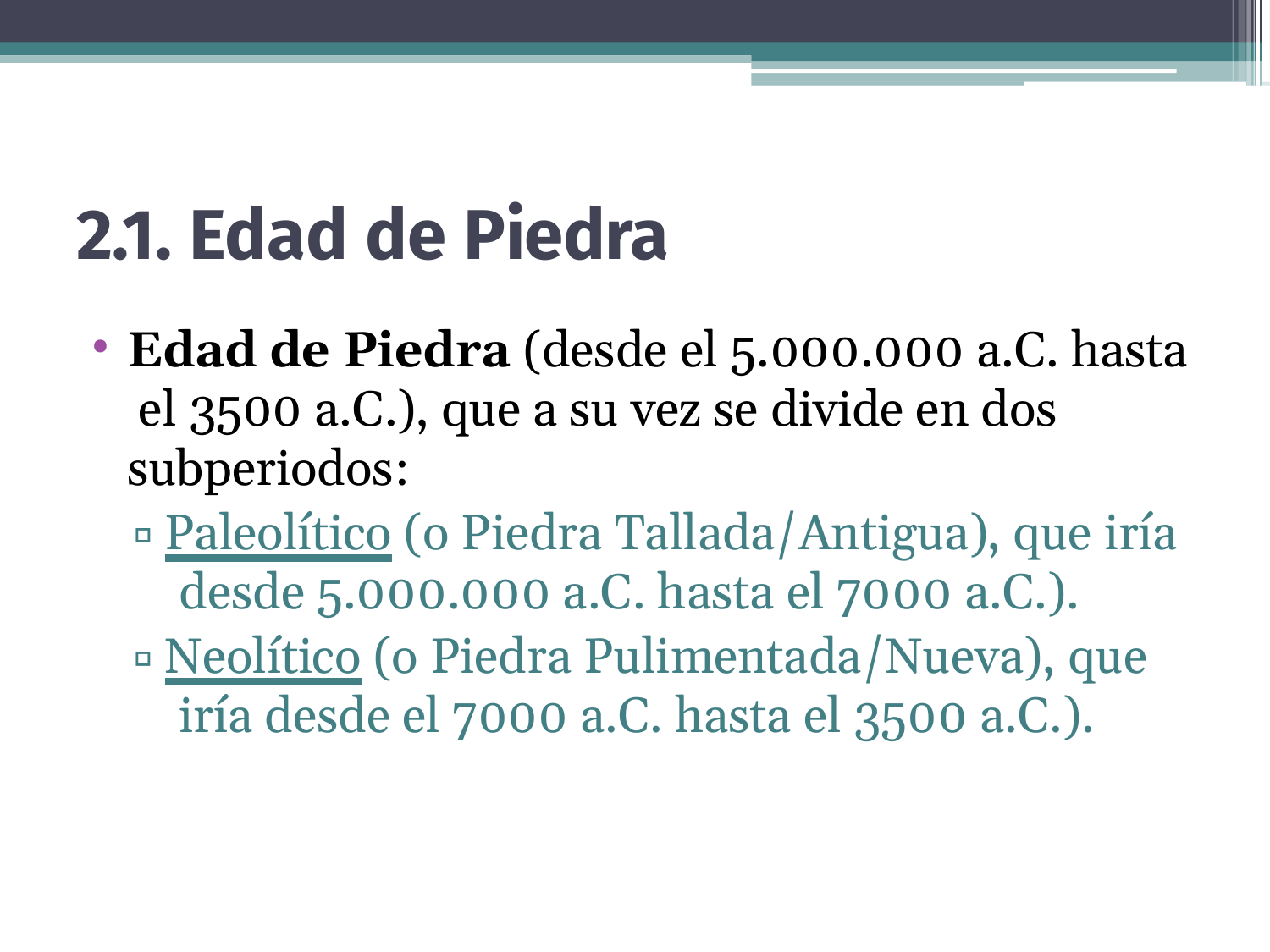

# 2.1. Edad de Piedra
Edad de Piedra (desde el 5.000.000 a.C. hasta  el 3500 a.C.), que a su vez se divide en dos  subperiodos:
▫ Paleolítico (o Piedra Tallada/Antigua), que iría  desde 5.000.000 a.C. hasta el 7000 a.C.).
▫ Neolítico (o Piedra Pulimentada/Nueva), que  iría desde el 7000 a.C. hasta el 3500 a.C.).